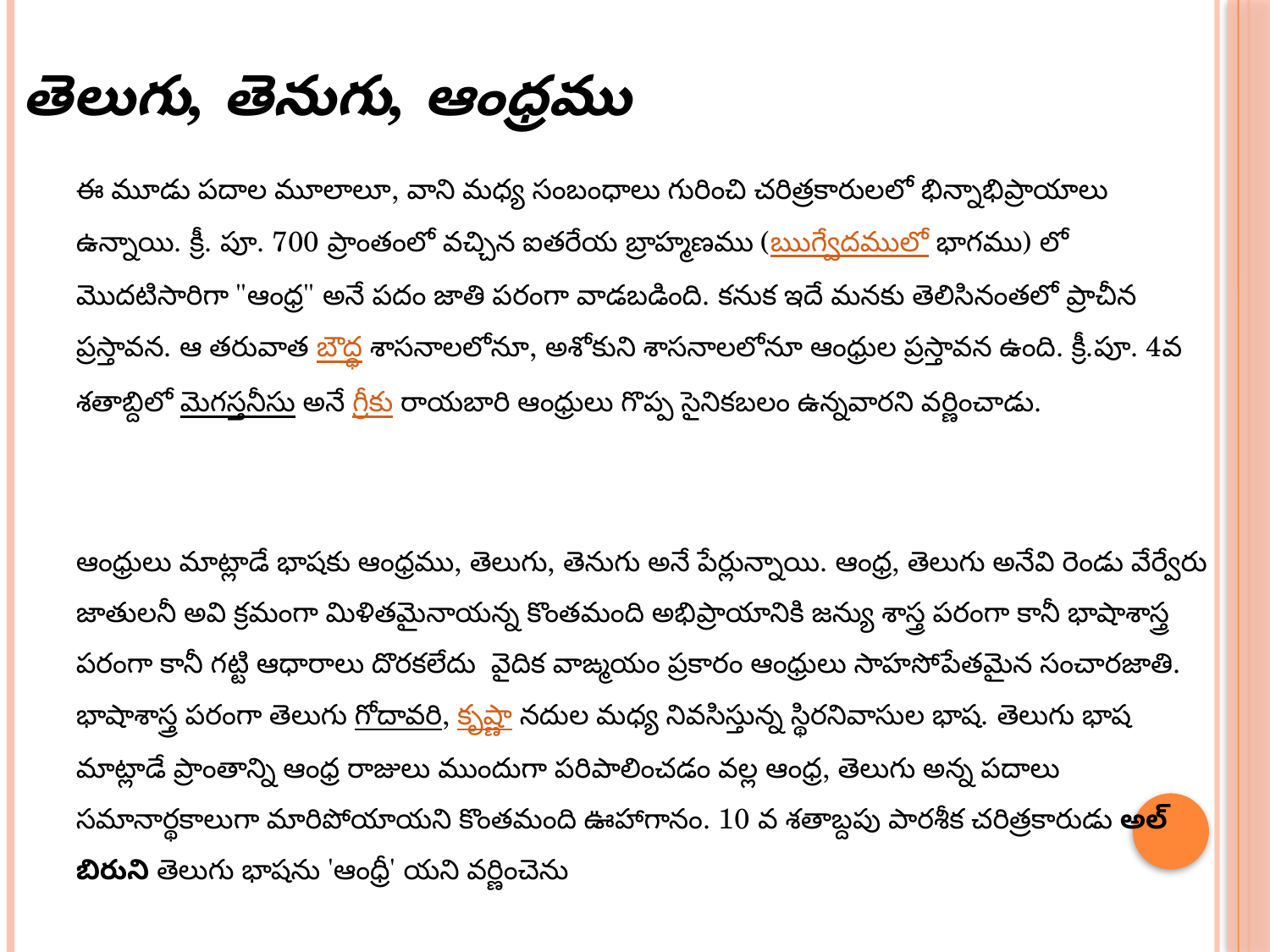

తెలుగు, తెనుగు, ఆంధ్రము
ఈ మూడు పదాల మూలాలూ, వాని మధ్య సంబంధాలు గురించి చరిత్రకారులలో భిన్నాభిప్రాయాలు ఉన్నాయి. క్రీ. పూ. 700 ప్రాంతంలో వచ్చిన ఐతరేయ బ్రాహ్మణము (ఋగ్వేదములో భాగము) లో మొదటిసారిగా "ఆంధ్ర" అనే పదం జాతి పరంగా వాడబడింది. కనుక ఇదే మనకు తెలిసినంతలో ప్రాచీన ప్రస్తావన. ఆ తరువాత బౌద్ధ శాసనాలలోనూ, అశోకుని శాసనాలలోనూ ఆంధ్రుల ప్రస్తావన ఉంది. క్రీ.పూ. 4వ శతాబ్దిలో మెగస్తనీసు అనే గ్రీకు రాయబారి ఆంధ్రులు గొప్ప సైనికబలం ఉన్నవారని వర్ణించాడు.
ఆంధ్రులు మాట్లాడే భాషకు ఆంధ్రము, తెలుగు, తెనుగు అనే పేర్లున్నాయి. ఆంధ్ర, తెలుగు అనేవి రెండు వేర్వేరు జాతులనీ అవి క్రమంగా మిళితమైనాయన్న కొంతమంది అభిప్రాయానికి జన్యు శాస్త్ర పరంగా కానీ భాషాశాస్త్ర పరంగా కానీ గట్టి ఆధారాలు దొరకలేదు  వైదిక వాఙ్మయం ప్రకారం ఆంధ్రులు సాహసోపేతమైన సంచారజాతి. భాషాశాస్త్ర పరంగా తెలుగు గోదావరి, కృష్ణా నదుల మధ్య నివసిస్తున్న స్థిరనివాసుల భాష. తెలుగు భాష మాట్లాడే ప్రాంతాన్ని ఆంధ్ర రాజులు ముందుగా పరిపాలించడం వల్ల ఆంధ్ర, తెలుగు అన్న పదాలు సమానార్థకాలుగా మారిపోయాయని కొంతమంది ఊహాగానం. 10 వ శతాబ్దపు పారశీక చరిత్రకారుడు అల్ బిరుని తెలుగు భాషను 'ఆంధ్రీ' యని వర్ణించెను